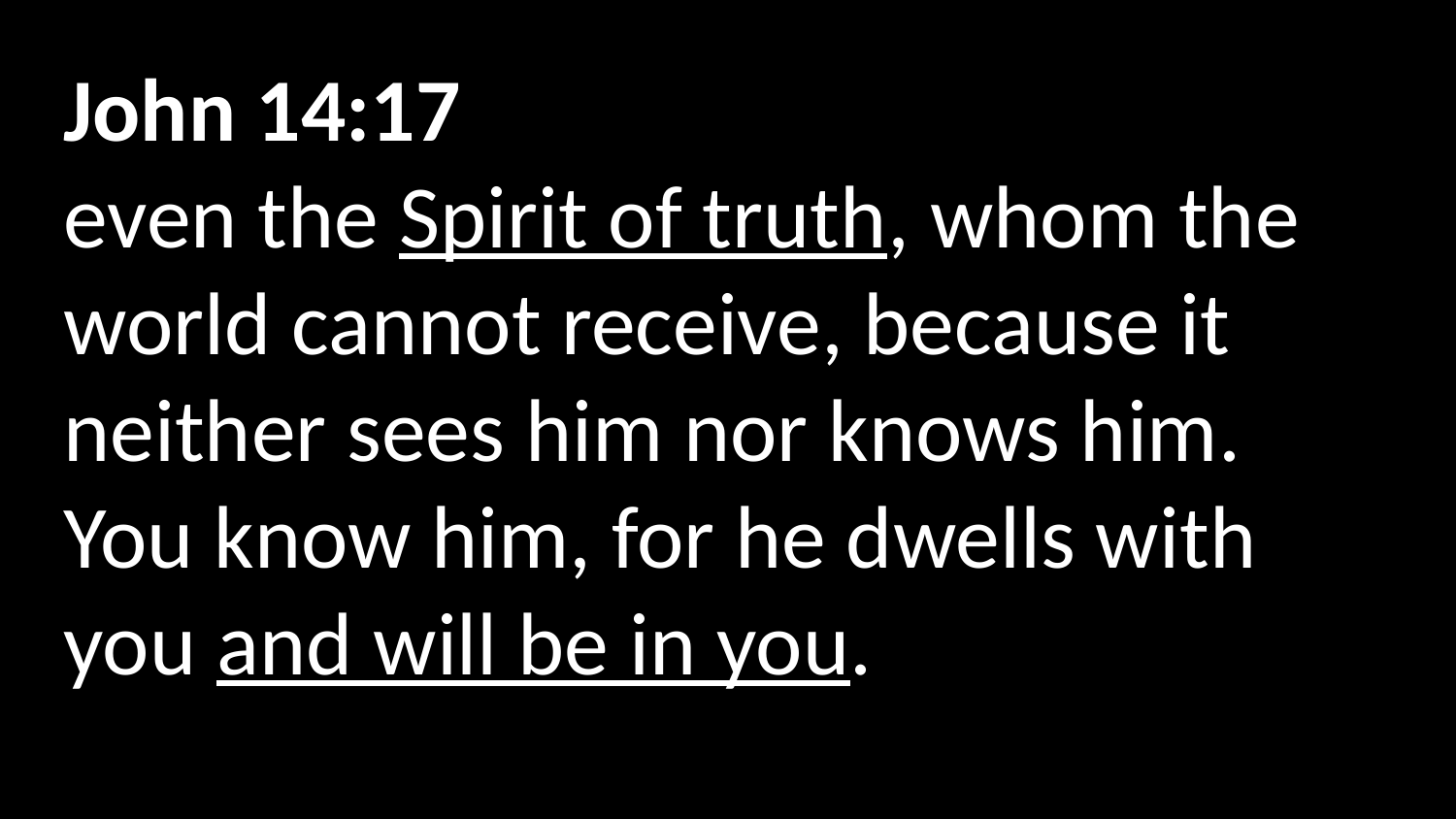

John 14:17
even the Spirit of truth, whom the world cannot receive, because it neither sees him nor knows him. You know him, for he dwells with you and will be in you.